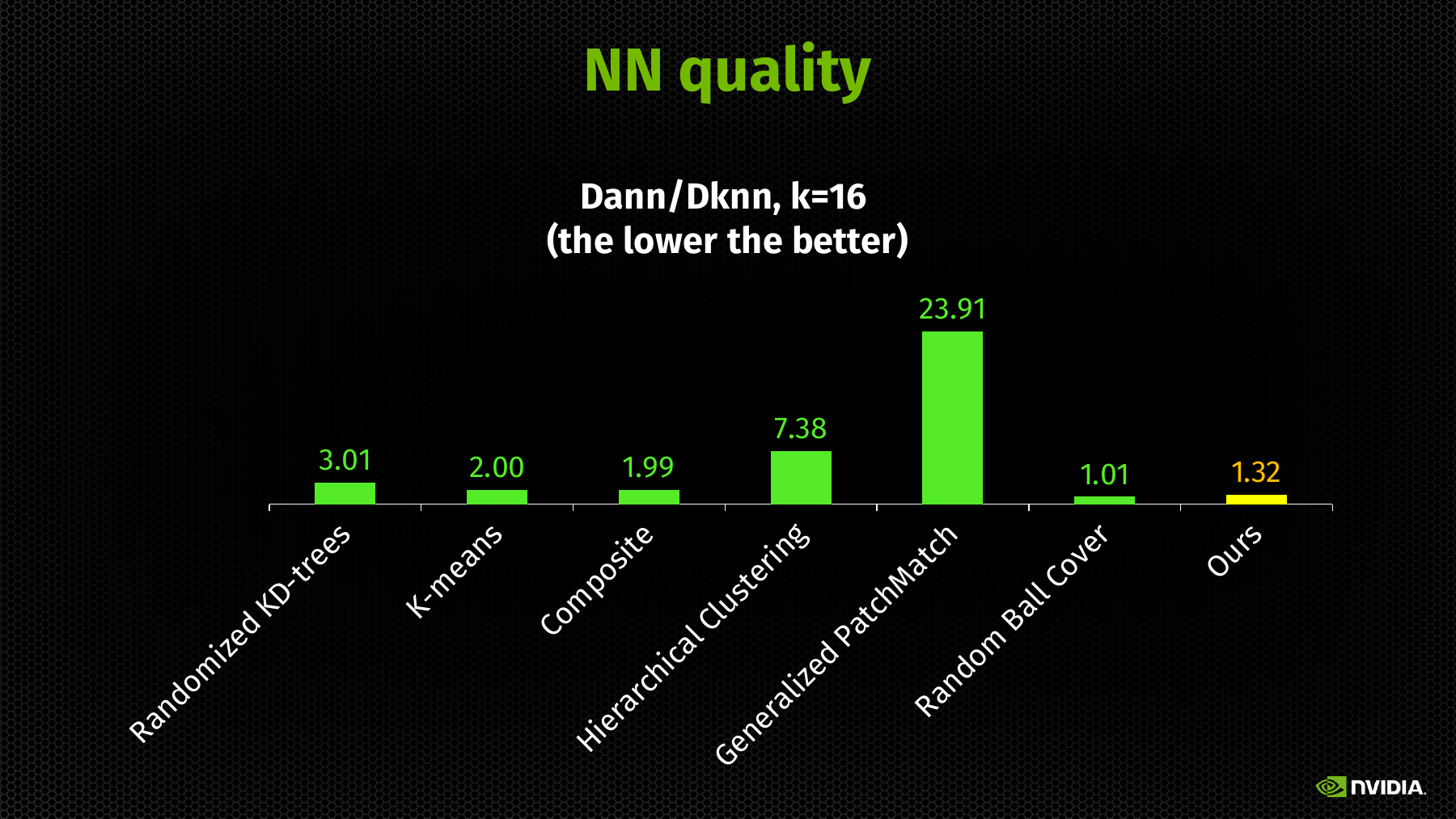

# NN quality

### Chart: Dann/Dknn, k=16
(the lower the better)

| Category | Dann/Dknn |
|---|---|
| Randomized KD-trees | 3.01 |
| K-means | 2.0 |
| Composite | 1.99 |
| Hierarchical Clustering | 7.38 |
| Generalized PatchMatch | 23.91 |
| Random Ball Cover | 1.01 |
| Ours | 1.32 |